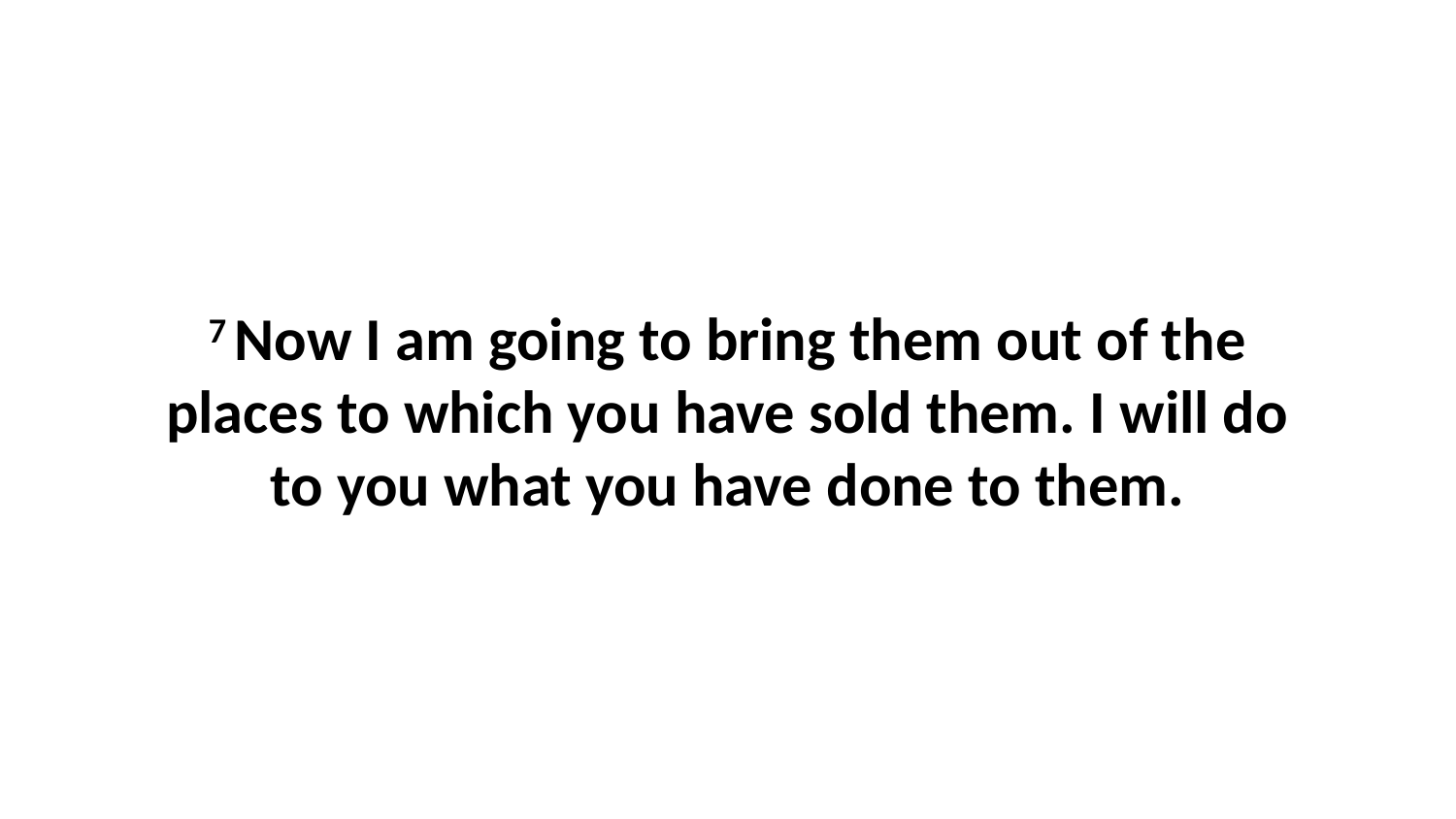

7 Now I am going to bring them out of the places to which you have sold them. I will do to you what you have done to them.